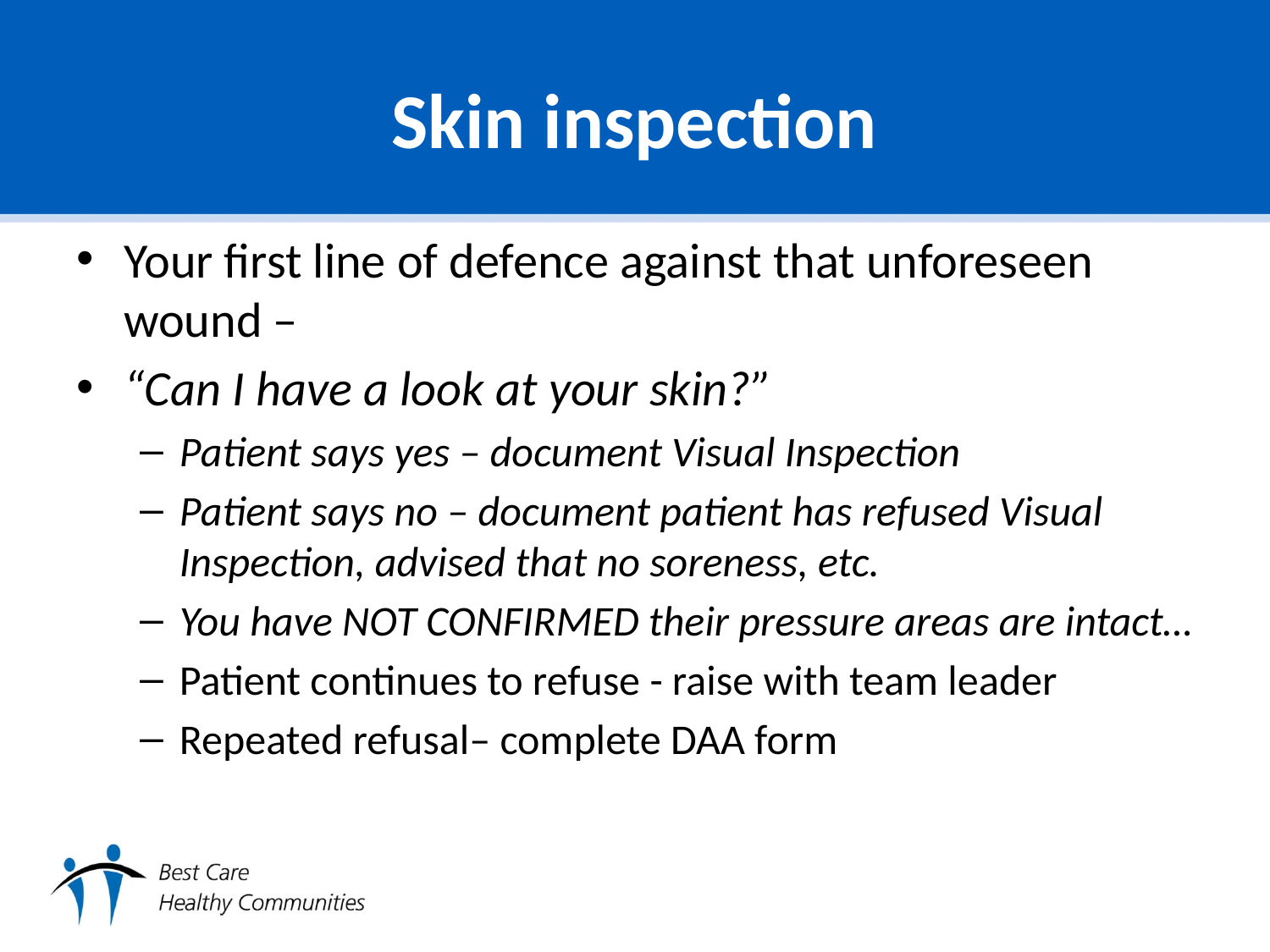

# Skin inspection
Your first line of defence against that unforeseen wound –
“Can I have a look at your skin?”
Patient says yes – document Visual Inspection
Patient says no – document patient has refused Visual Inspection, advised that no soreness, etc.
You have NOT CONFIRMED their pressure areas are intact…
Patient continues to refuse - raise with team leader
Repeated refusal– complete DAA form